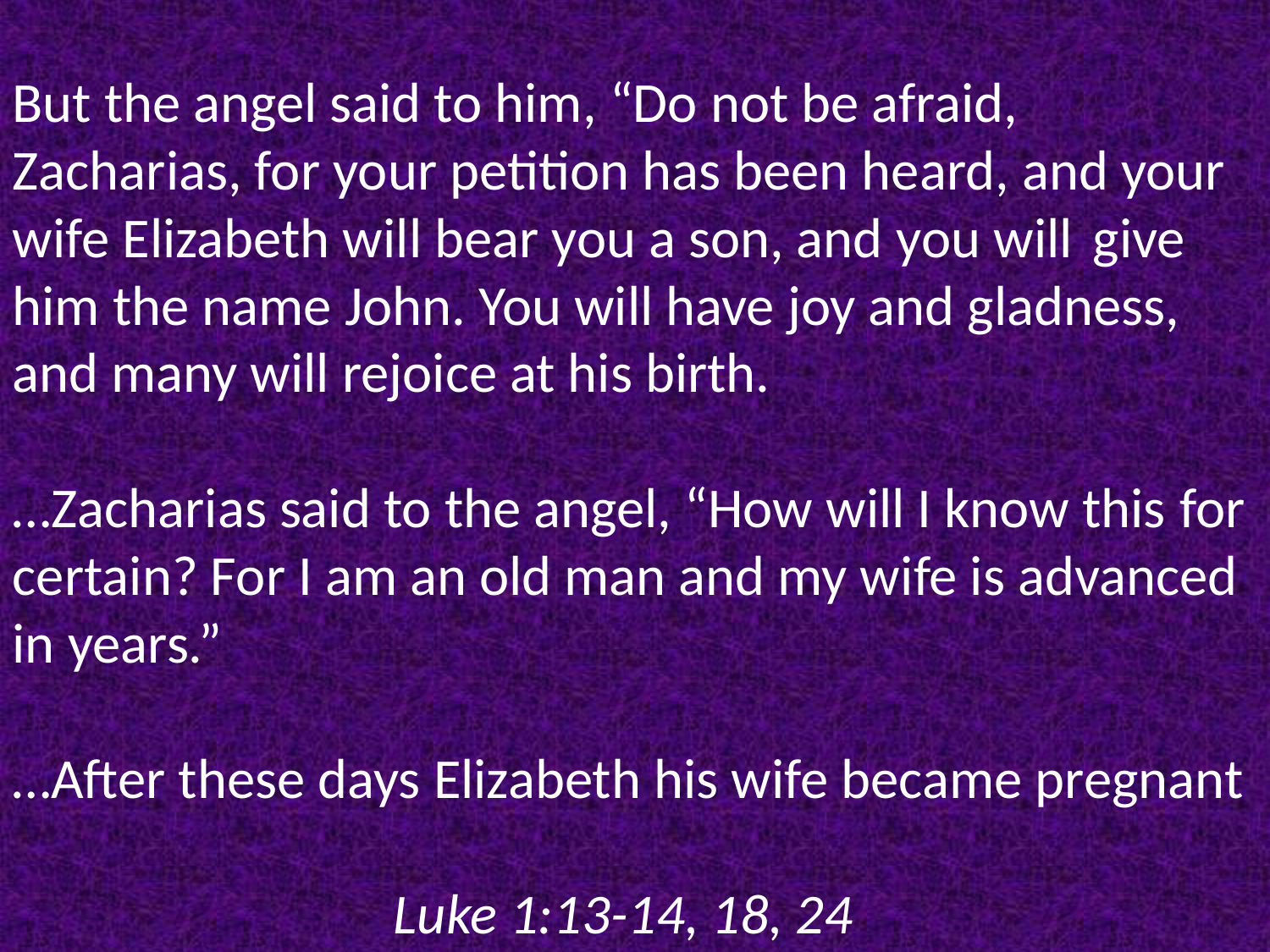

But the angel said to him, “Do not be afraid, Zacharias, for your petition has been heard, and your wife Elizabeth will bear you a son, and you will  give him the name John. You will have joy and gladness, and many will rejoice at his birth.

…Zacharias said to the angel, “How will I know this for certain? For I am an old man and my wife is advanced in years.”

…After these days Elizabeth his wife became pregnant												Luke 1:13-14, 18, 24